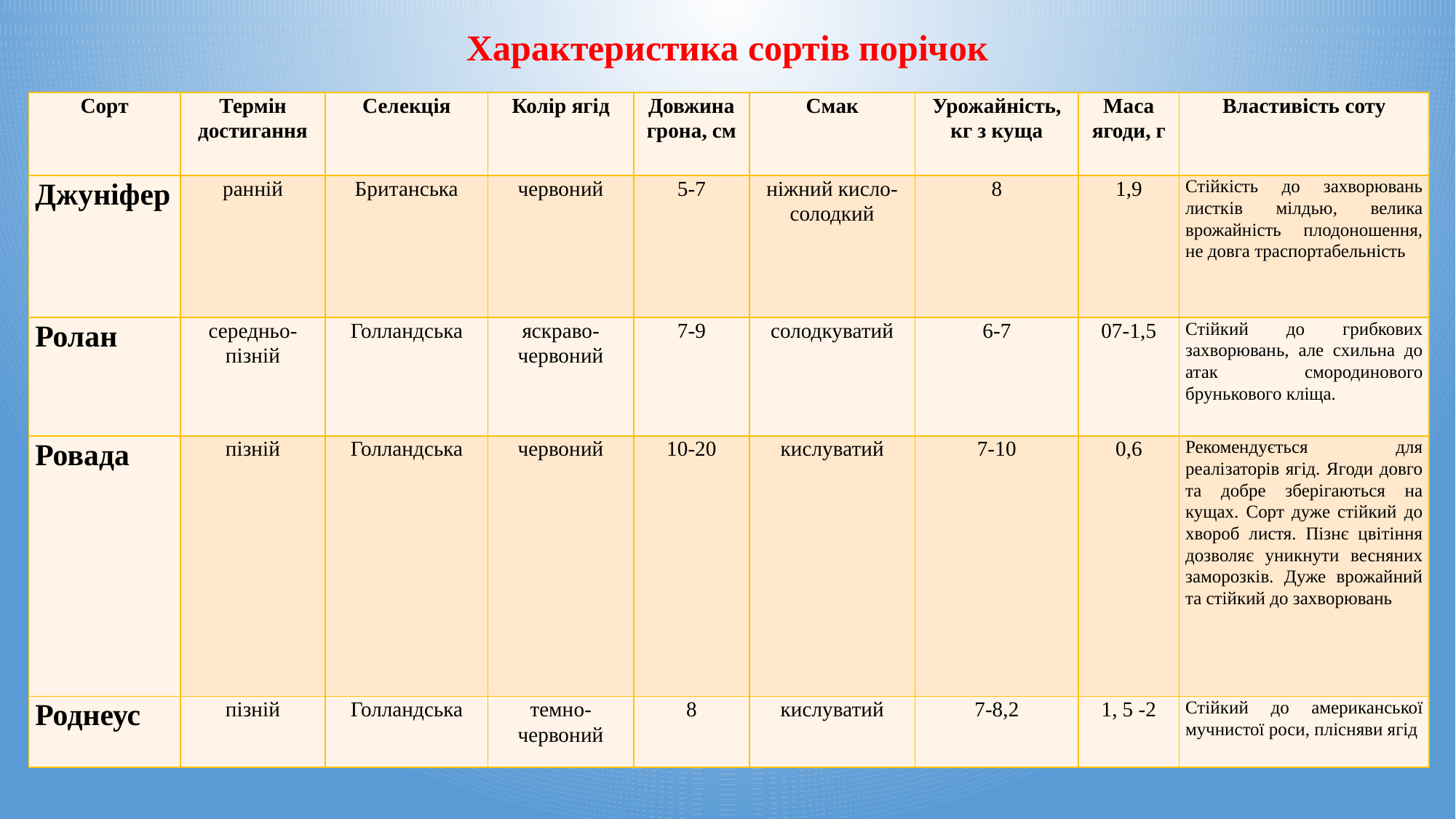

Характеристика сортів порічок
| Сорт | Термін достигання | Селекція | Колір ягід | Довжина грона, см | Смак | Урожайність, кг з куща | Маса ягоди, г | Властивість соту |
| --- | --- | --- | --- | --- | --- | --- | --- | --- |
| Джуніфер | ранній | Британська | червоний | 5-7 | ніжний кисло-солодкий | 8 | 1,9 | Стійкість до захворювань листків мілдью, велика врожайність плодоношення, не довга траспортабельність |
| Ролан | середньо-пізній | Голландська | яскраво- червоний | 7-9 | солодкуватий | 6-7 | 07-1,5 | Стійкий до грибкових захворювань, але схильна до атак смородинового брунькового кліща. |
| Ровада | пізній | Голландська | червоний | 10-20 | кислуватий | 7-10 | 0,6 | Рекомендується для реалізаторів ягід. Ягоди довго та добре зберігаються на кущах. Сорт дуже стійкий до хвороб листя. Пізнє цвітіння дозволяє уникнути весняних заморозків. Дуже врожайний та стійкий до захворювань |
| Роднеус | пізній | Голландська | темно- червоний | 8 | кислуватий | 7-8,2 | 1, 5 -2 | Стійкий до американської мучнистої роси, плісняви ягід |